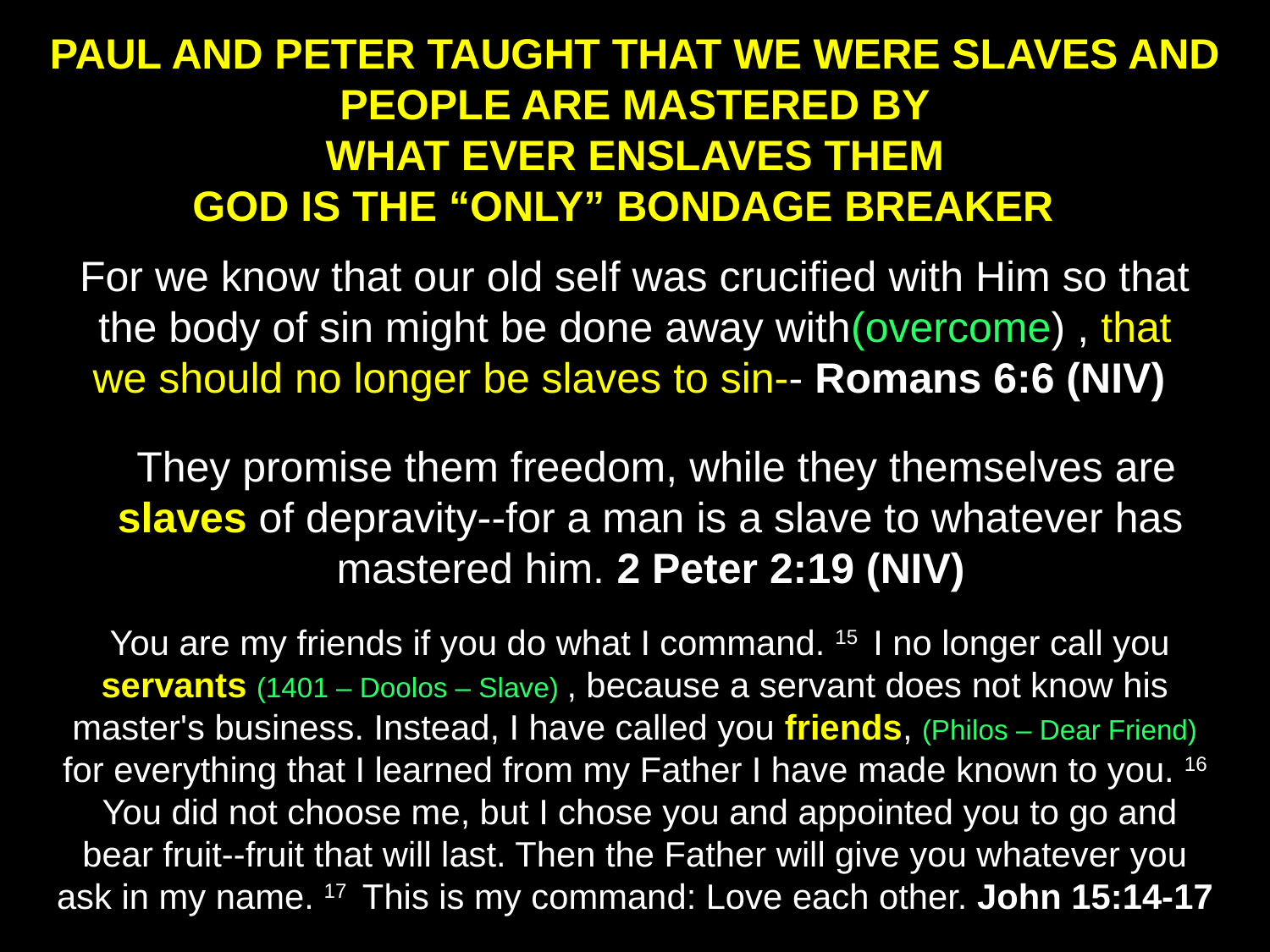

PAUL AND PETER TAUGHT THAT WE WERE SLAVES AND PEOPLE ARE MASTERED BY
WHAT EVER ENSLAVES THEM
GOD IS THE “ONLY” BONDAGE BREAKER
For we know that our old self was crucified with Him so that the body of sin might be done away with(overcome) , that we should no longer be slaves to sin-- Romans 6:6 (NIV)
 They promise them freedom, while they themselves are slaves of depravity--for a man is a slave to whatever has mastered him. 2 Peter 2:19 (NIV)
 You are my friends if you do what I command. 15  I no longer call you servants (1401 – Doolos – Slave) , because a servant does not know his master's business. Instead, I have called you friends, (Philos – Dear Friend) for everything that I learned from my Father I have made known to you. 16  You did not choose me, but I chose you and appointed you to go and bear fruit--fruit that will last. Then the Father will give you whatever you ask in my name. 17  This is my command: Love each other. John 15:14-17